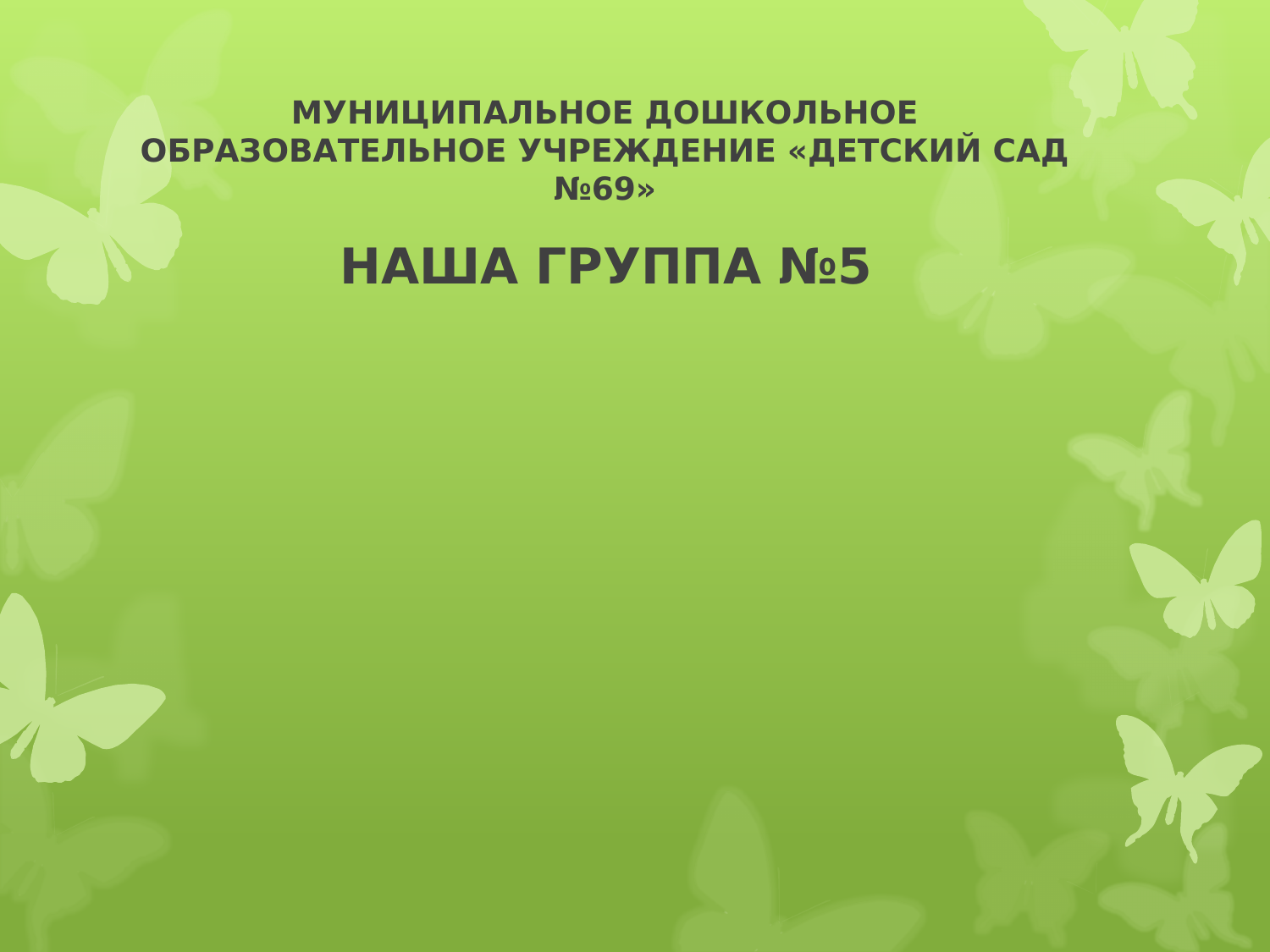

МУНИЦИПАЛЬНОЕ ДОШКОЛЬНОЕ ОБРАЗОВАТЕЛЬНОЕ УЧРЕЖДЕНИЕ «ДЕТСКИЙ САД №69»
НАША ГРУППА №5